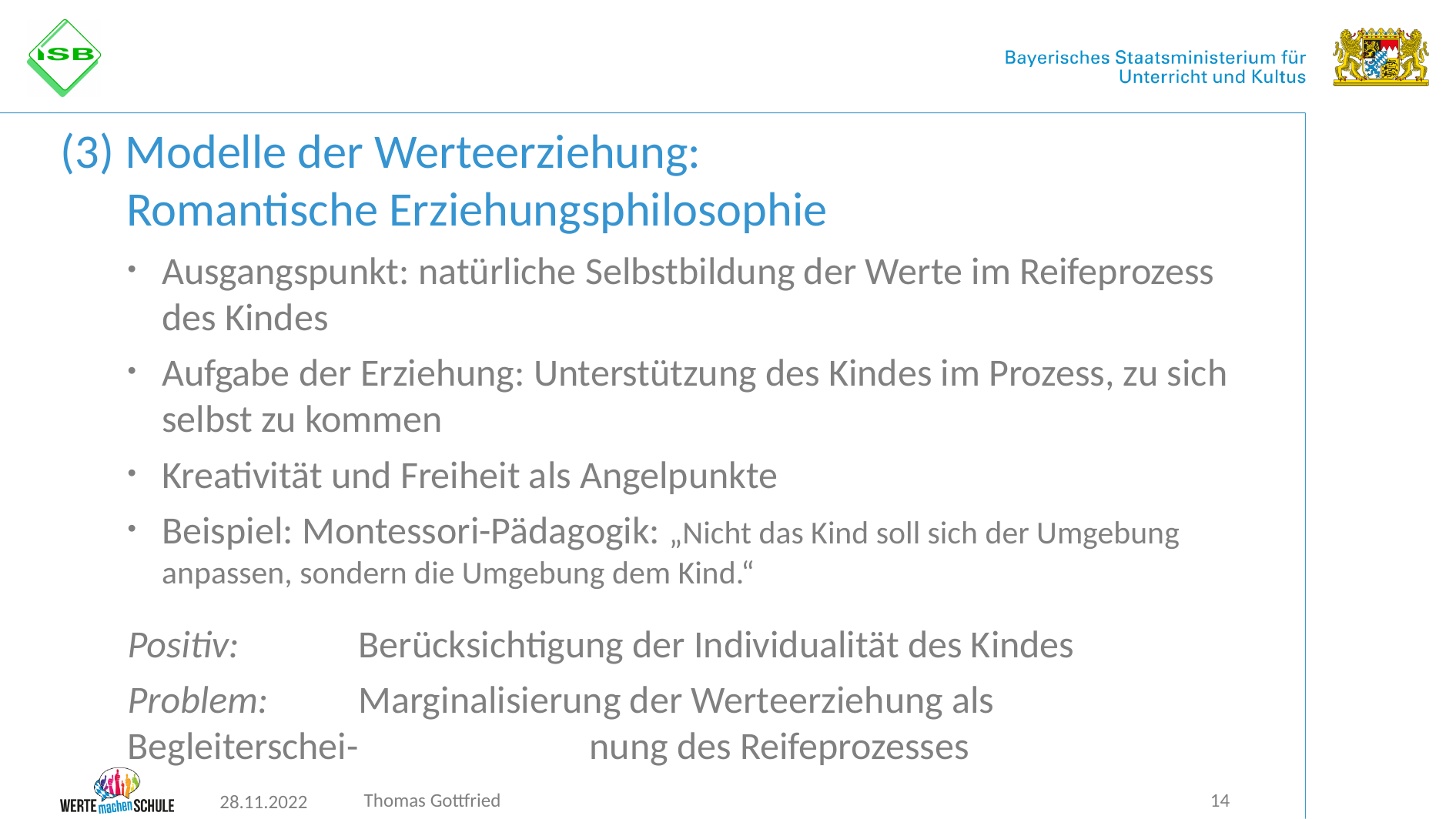

# (3) Modelle der Werteerziehung: Romantische Erziehungsphilosophie
Ausgangspunkt: natürliche Selbstbildung der Werte im Reifeprozess des Kindes
Aufgabe der Erziehung: Unterstützung des Kindes im Prozess, zu sich selbst zu kommen
Kreativität und Freiheit als Angelpunkte
Beispiel: Montessori-Pädagogik: „Nicht das Kind soll sich der Umgebung anpassen, sondern die Umgebung dem Kind.“

Positiv: 	Berücksichtigung der Individualität des Kindes
Problem: 	Marginalisierung der Werteerziehung als Begleiterschei-		nung des Reifeprozesses

Thomas Gottfried
14
28.11.2022